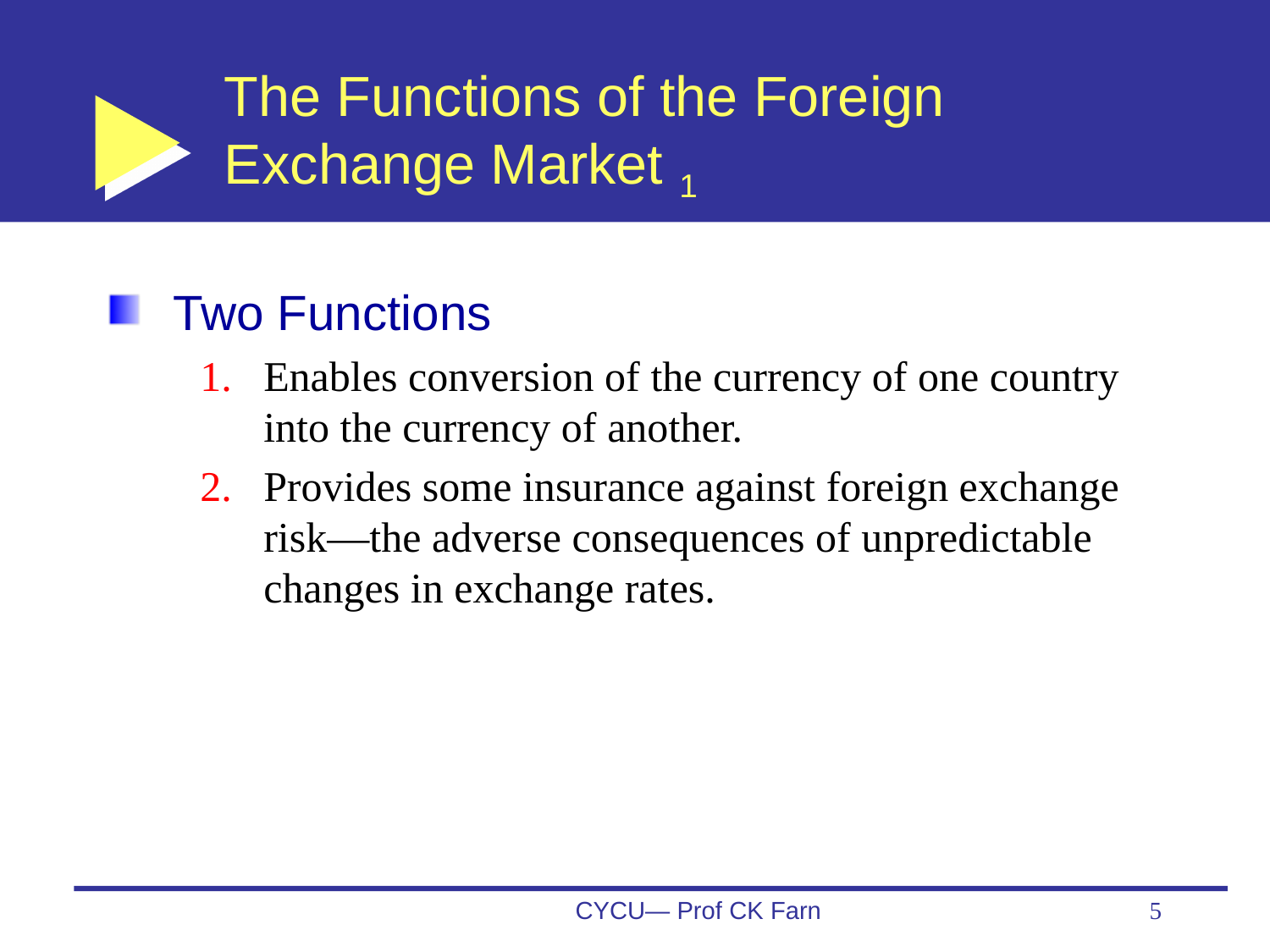

# The Functions of the Foreign Exchange Market 1
Two Functions
Enables conversion of the currency of one country into the currency of another.
Provides some insurance against foreign exchange risk—the adverse consequences of unpredictable changes in exchange rates.
CYCU— Prof CK Farn
5